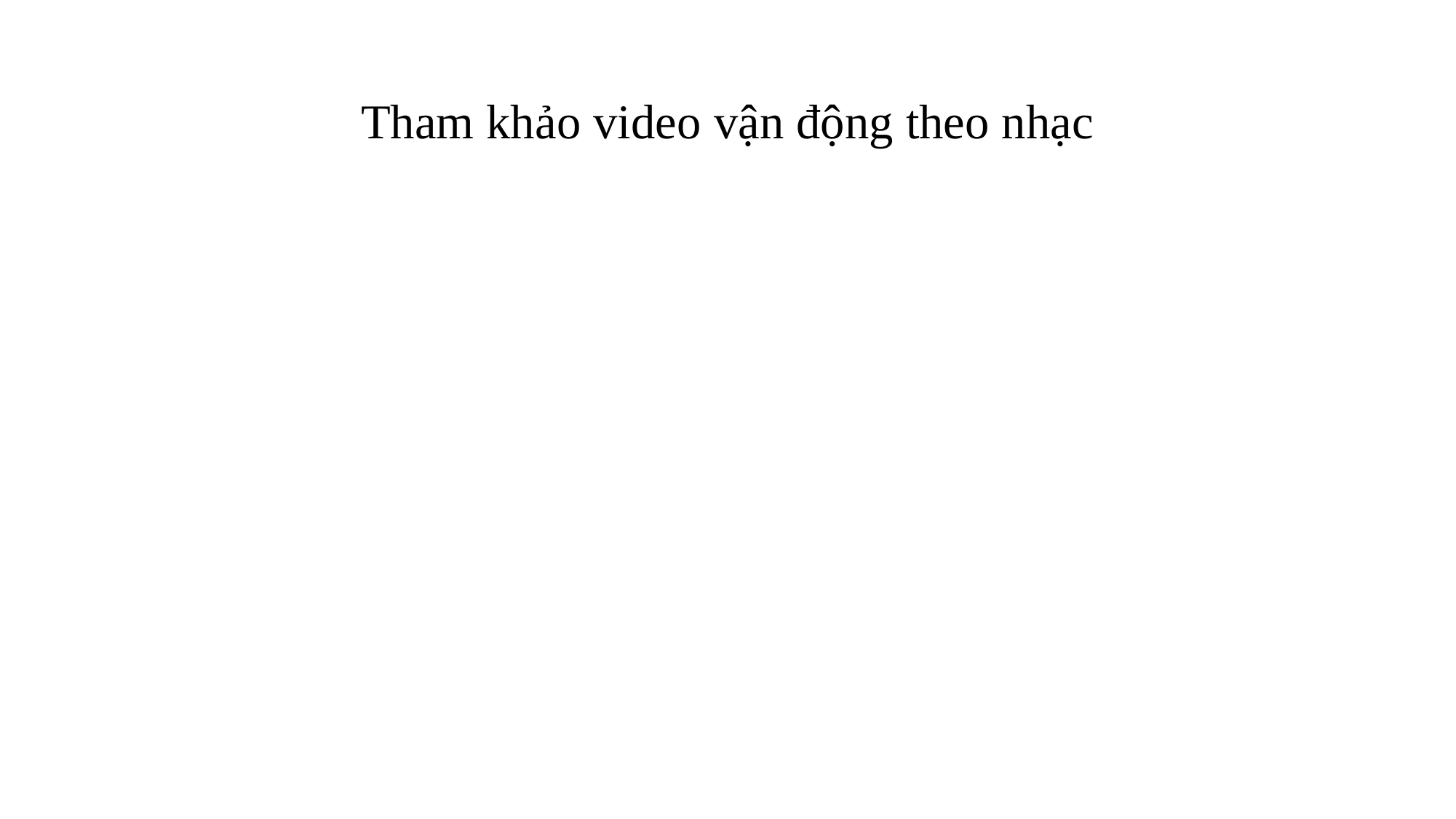

# Tham khảo video vận động theo nhạc